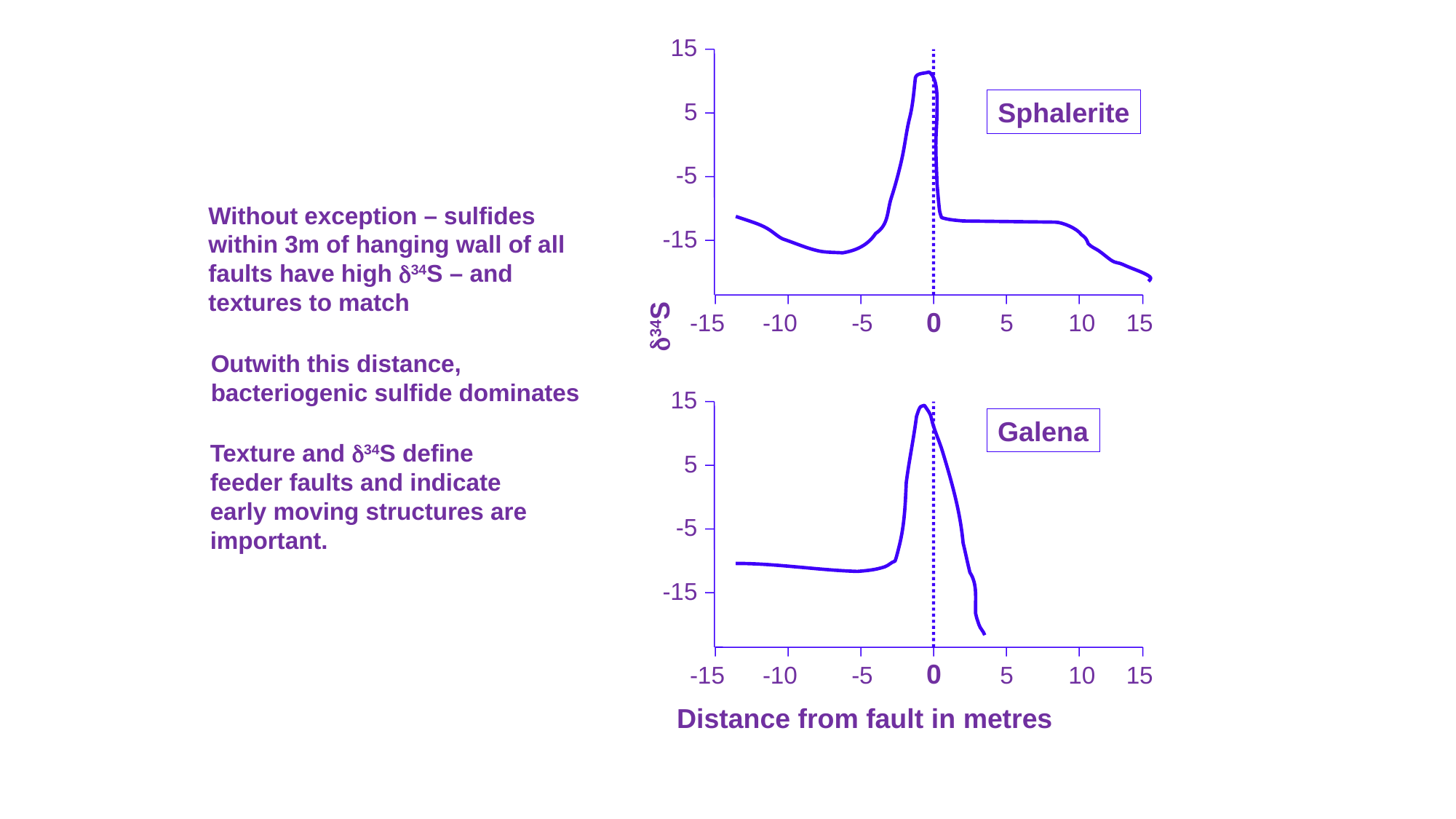

15

Sphalerite
5

-5

Without exception – sulfides
within 3m of hanging wall of all faults have high δ34S – and textures to match
-15

0
-15
-10
-5
5
10
15
δ34S
Outwith this distance, bacteriogenic sulfide dominates
15

Galena
Texture and δ34S define feeder faults and indicate early moving structures are important.
5

-5

-15

0
-15
-10
-5
5
10
15
Distance from fault in metres